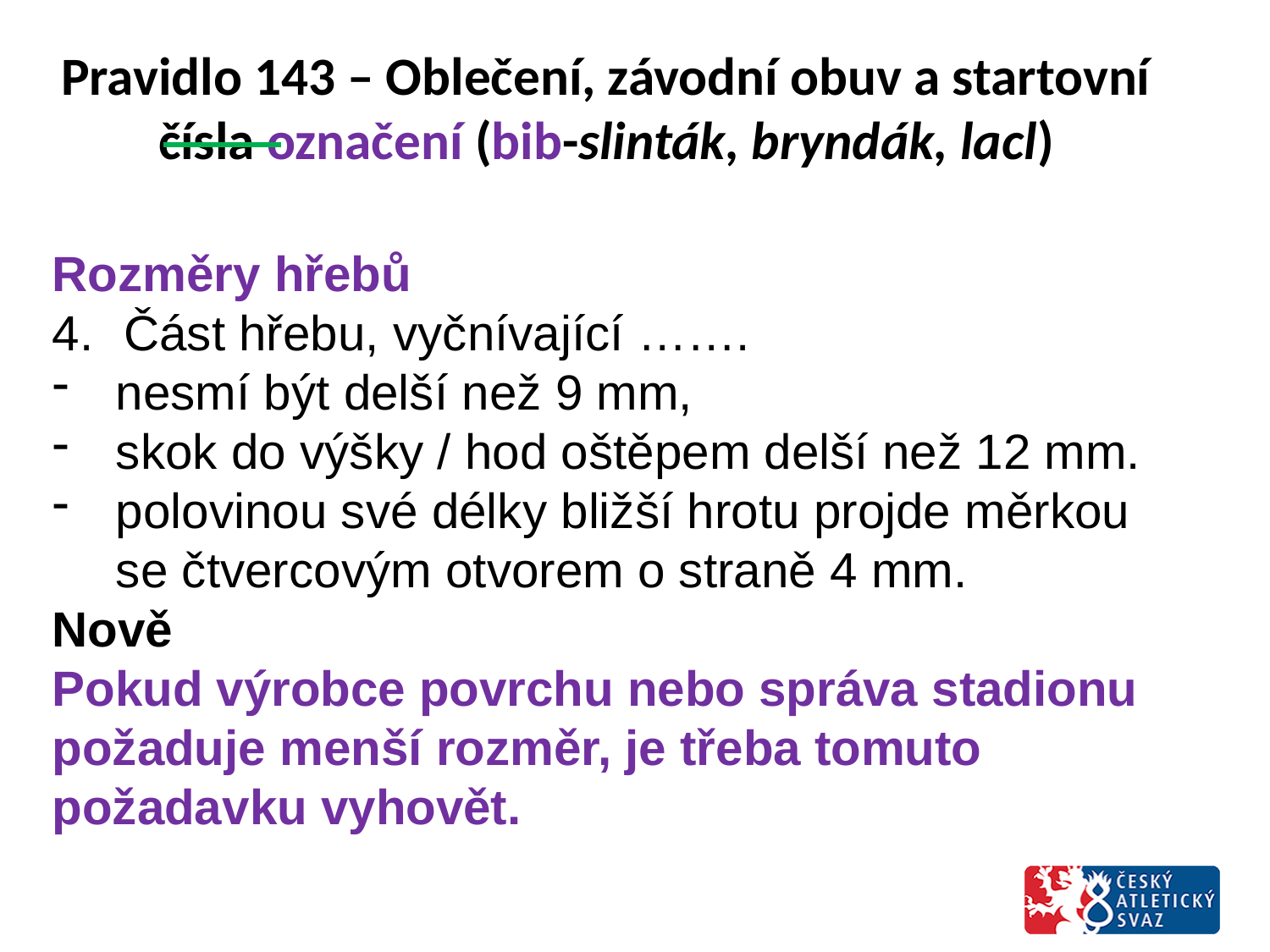

# Pravidlo 143 – Oblečení, závodní obuv a startovní čísla označení (bib-slinták, bryndák, lacl)
Rozměry hřebů
Část hřebu, vyčnívající …….
nesmí být delší než 9 mm,
skok do výšky / hod oštěpem delší než 12 mm.
polovinou své délky bližší hrotu projde měrkou se čtvercovým otvorem o straně 4 mm.
Nově
Pokud výrobce povrchu nebo správa stadionu požaduje menší rozměr, je třeba tomuto požadavku vyhovět.